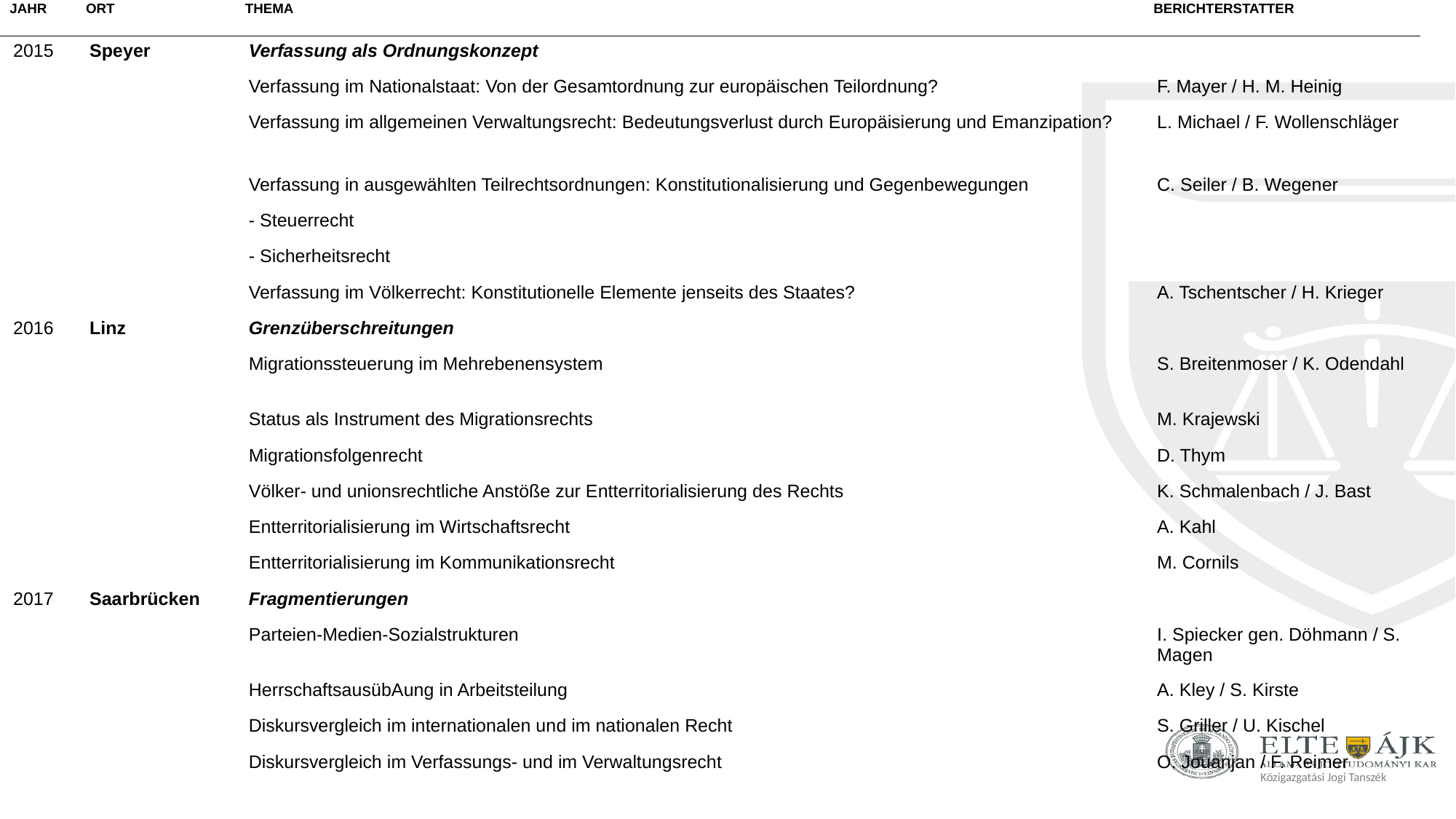

| JAHR | ORT | THEMA | BERICHTERSTATTER |
| --- | --- | --- | --- |
| 2015 | Speyer | Verfassung als Ordnungskonzept |  |
|  |  | Verfassung im Nationalstaat: Von der Gesamtordnung zur europäischen Teilordnung? | F. Mayer / H. M. Heinig |
|  |  | Verfassung im allgemeinen Verwaltungsrecht: Bedeutungsverlust durch Europäisierung und Emanzipation? | L. Michael / F. Wollenschläger |
|  |  | Verfassung in ausgewählten Teilrechtsordnungen: Konstitutionalisierung und Gegenbewegungen | C. Seiler / B. Wegener |
|  |  | - Steuerrecht |  |
|  |  | - Sicherheitsrecht |  |
|  |  | Verfassung im Völkerrecht: Konstitutionelle Elemente jenseits des Staates? | A. Tschentscher / H. Krieger |
| 2016 | Linz | Grenzüberschreitungen |  |
|  |  | Migrationssteuerung im Mehrebenensystem | S. Breitenmoser / K. Odendahl |
|  |  | Status als Instrument des Migrationsrechts | M. Krajewski |
|  |  | Migrationsfolgenrecht | D. Thym |
|  |  | Völker- und unionsrechtliche Anstöße zur Entterritorialisierung des Rechts | K. Schmalenbach / J. Bast |
|  |  | Entterritorialisierung im Wirtschaftsrecht | A. Kahl |
|  |  | Entterritorialisierung im Kommunikationsrecht | M. Cornils |
| 2017 | Saarbrücken | Fragmentierungen |  |
|  |  | Parteien-Medien-Sozialstrukturen | I. Spiecker gen. Döhmann / S. Magen |
|  |  | HerrschaftsausübAung in Arbeitsteilung | A. Kley / S. Kirste |
|  |  | Diskursvergleich im internationalen und im nationalen Recht | S. Griller / U. Kischel |
|  |  | Diskursvergleich im Verfassungs- und im Verwaltungsrecht | O. Jouanjan / F. Reimer |
|  | Bonn | Gleichheit und Vielfalt |  |